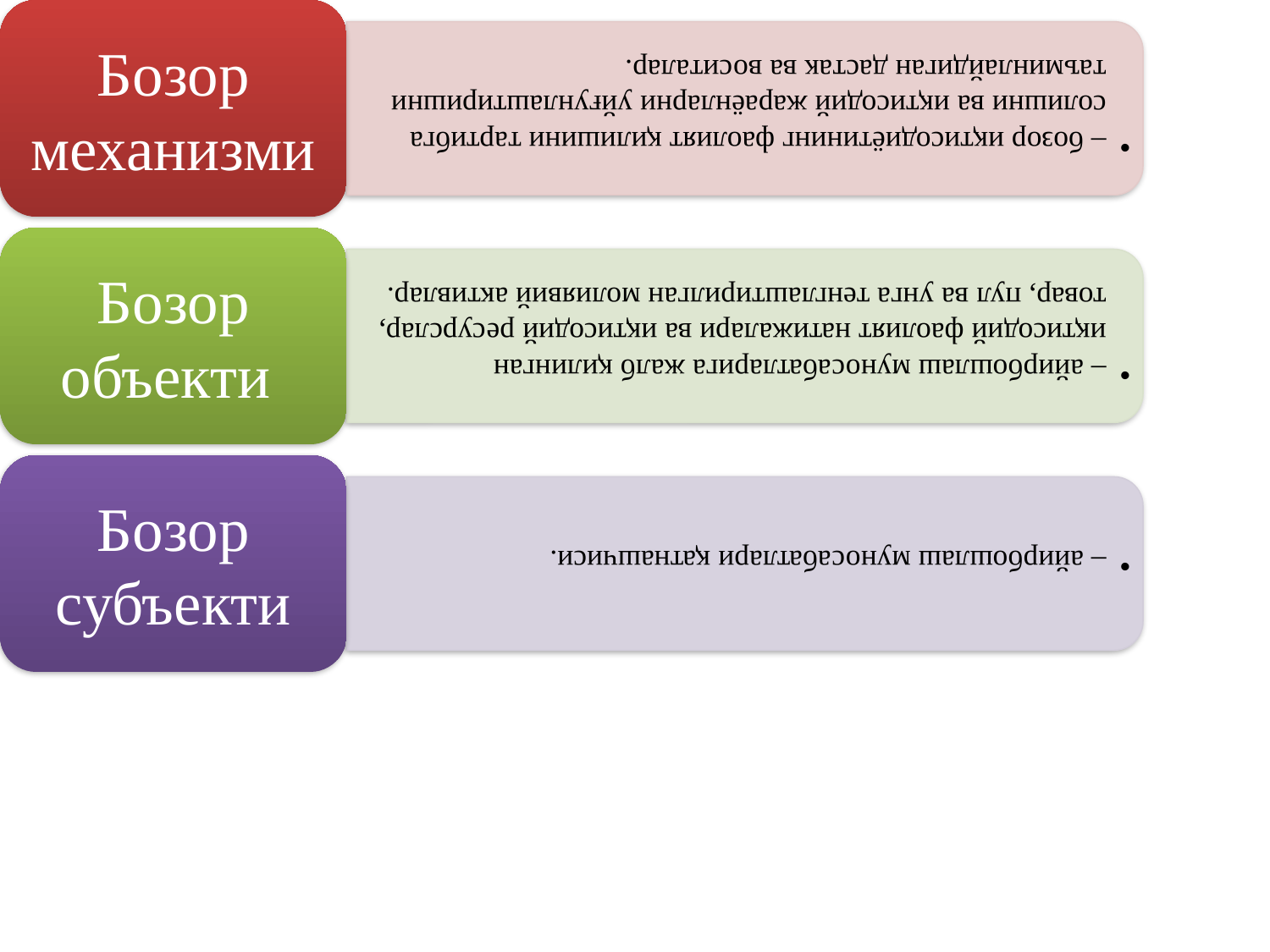

– бозор иқтисодиётининг фаолият қилишини тартибга солишни ва иқтисодий жараёнларни уйғунлаштиришни таъминлайдиган дастак ва воситалар.
Бозор механизми
– айирбошлаш муносабатларига жалб қилинган иқтисодий фаолият натижалари ва иқтисодий ресурслар, товар, пул ва унга тенглаштирилган молиявий активлар.
Бозор объекти
– айирбошлаш муносабатлари қатнашчиси.
Бозор субъекти